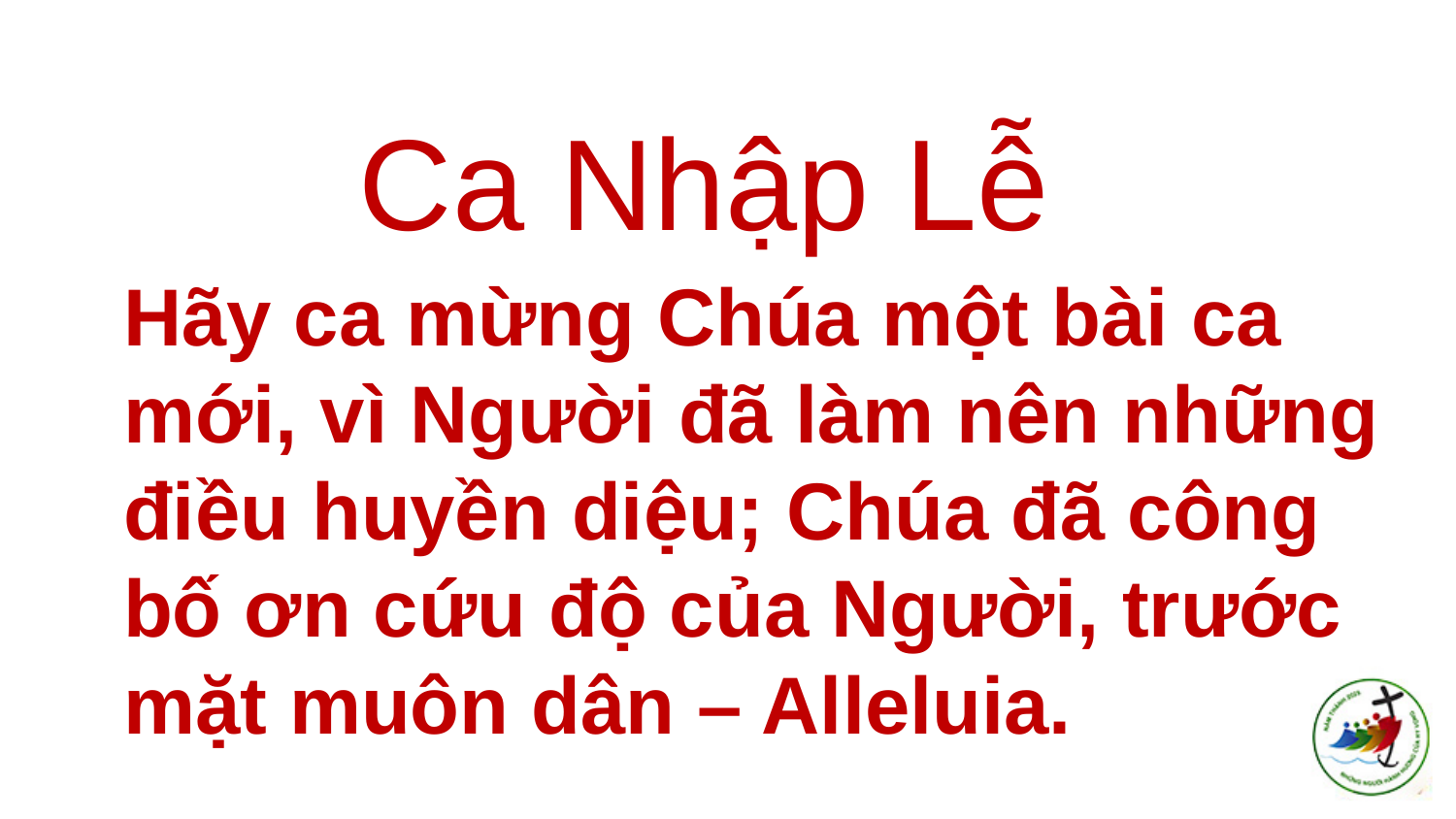

# Ca Nhập Lễ
Hãy ca mừng Chúa một bài ca mới, vì Người đã làm nên những điều huyền diệu; Chúa đã công bố ơn cứu độ của Người, trước mặt muôn dân – Alleluia.